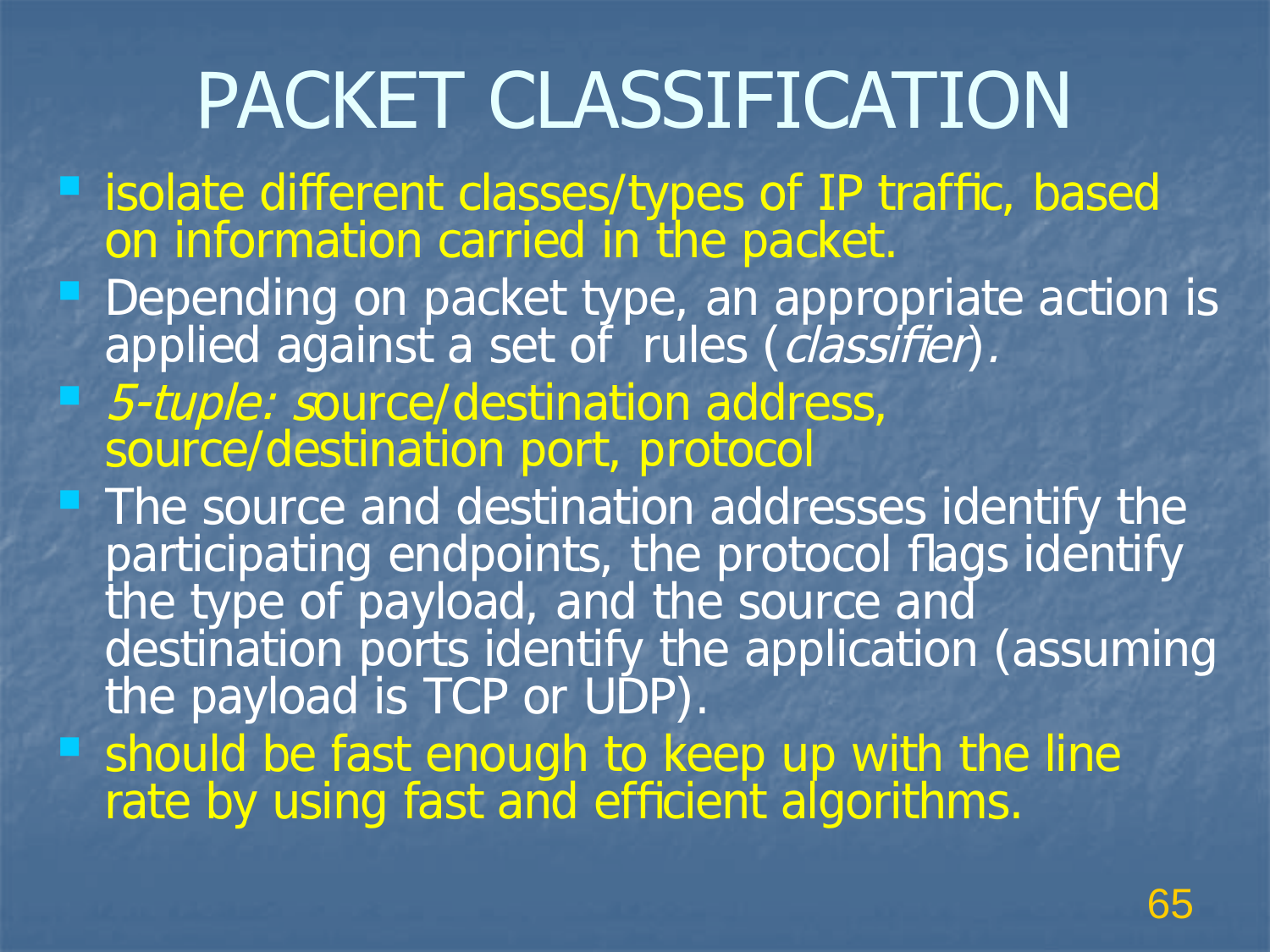

# PACKET CLASSIFICATION
isolate different classes/types of IP traffic, based on information carried in the packet.
Depending on packet type, an appropriate action is applied against a set of  rules (classifier).
5-tuple: source/destination address, source/destination port, protocol
The source and destination addresses identify the participating endpoints, the protocol flags identify the type of payload, and the source and destination ports identify the application (assuming the payload is TCP or UDP).
should be fast enough to keep up with the line rate by using fast and efficient algorithms.
65